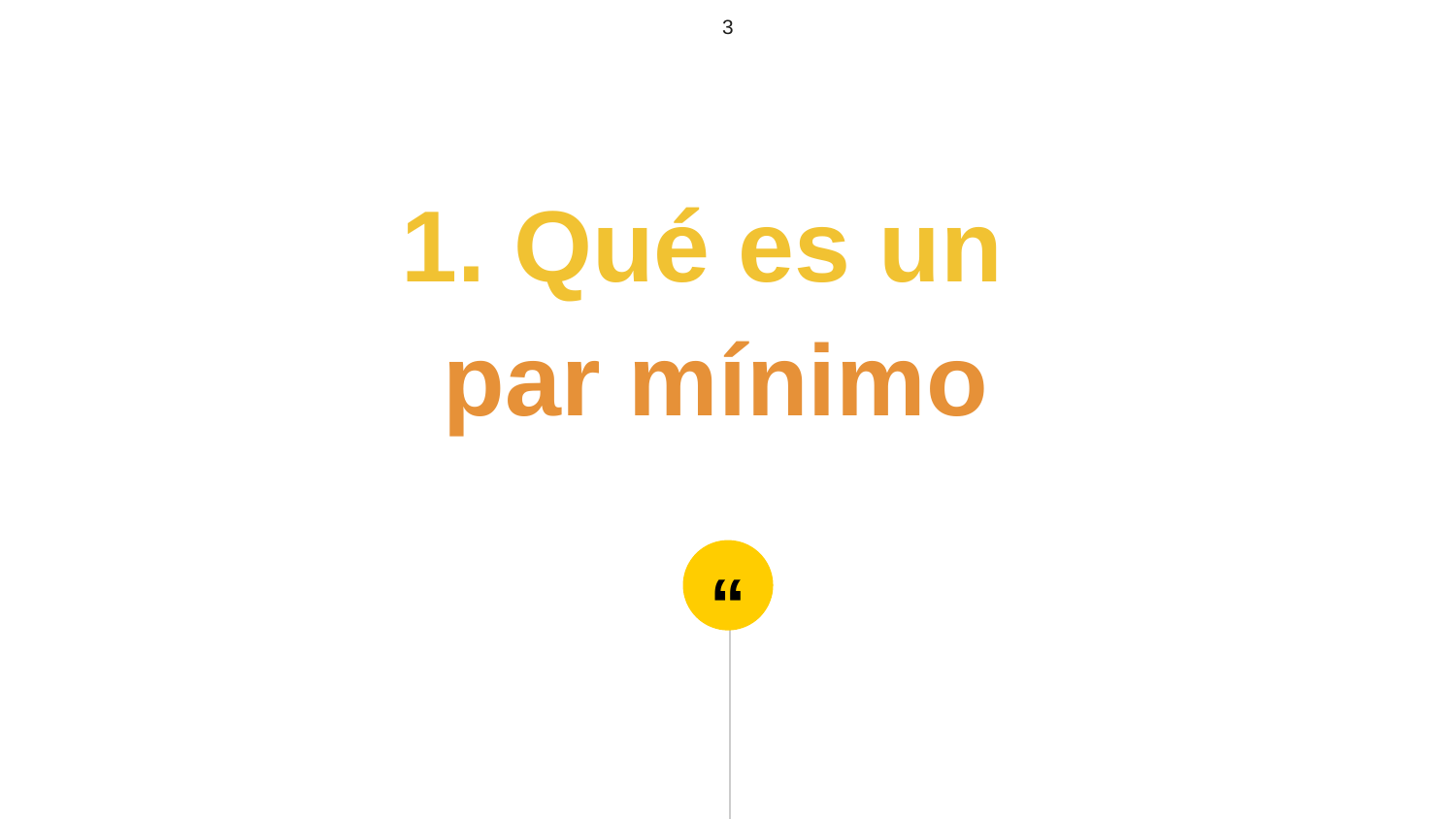

3
1. Qué es un
par mínimo